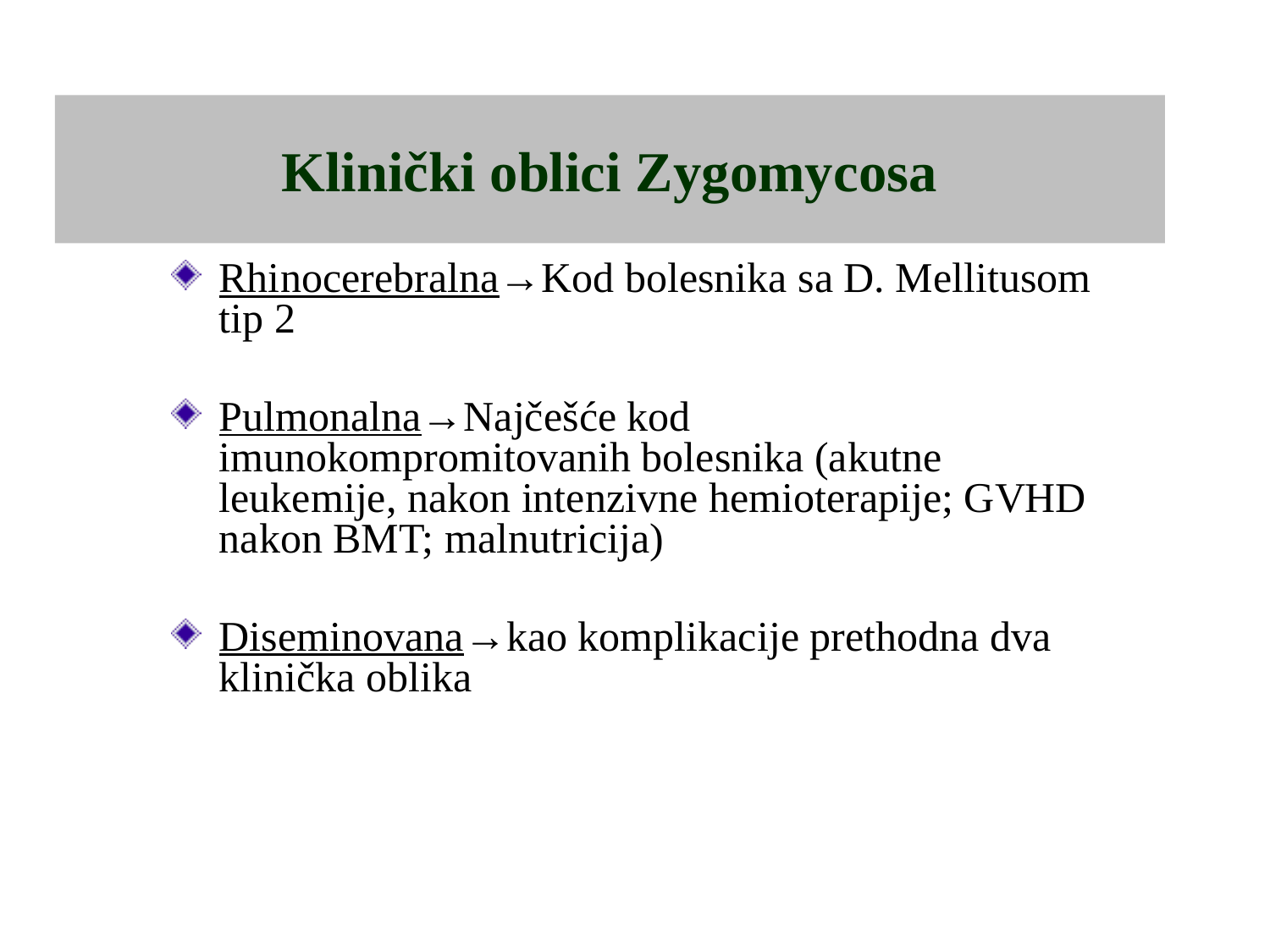

Klinički oblici Zygomycosa
Rhinocerebralna→Kod bolesnika sa D. Mellitusom tip 2

Pulmonalna→Najčešće kod imunokompromitovanih bolesnika (akutne leukemije, nakon intenzivne hemioterapije; GVHD nakon BMT; malnutricija)

Diseminovana→kao komplikacije prethodna dva klinička oblika